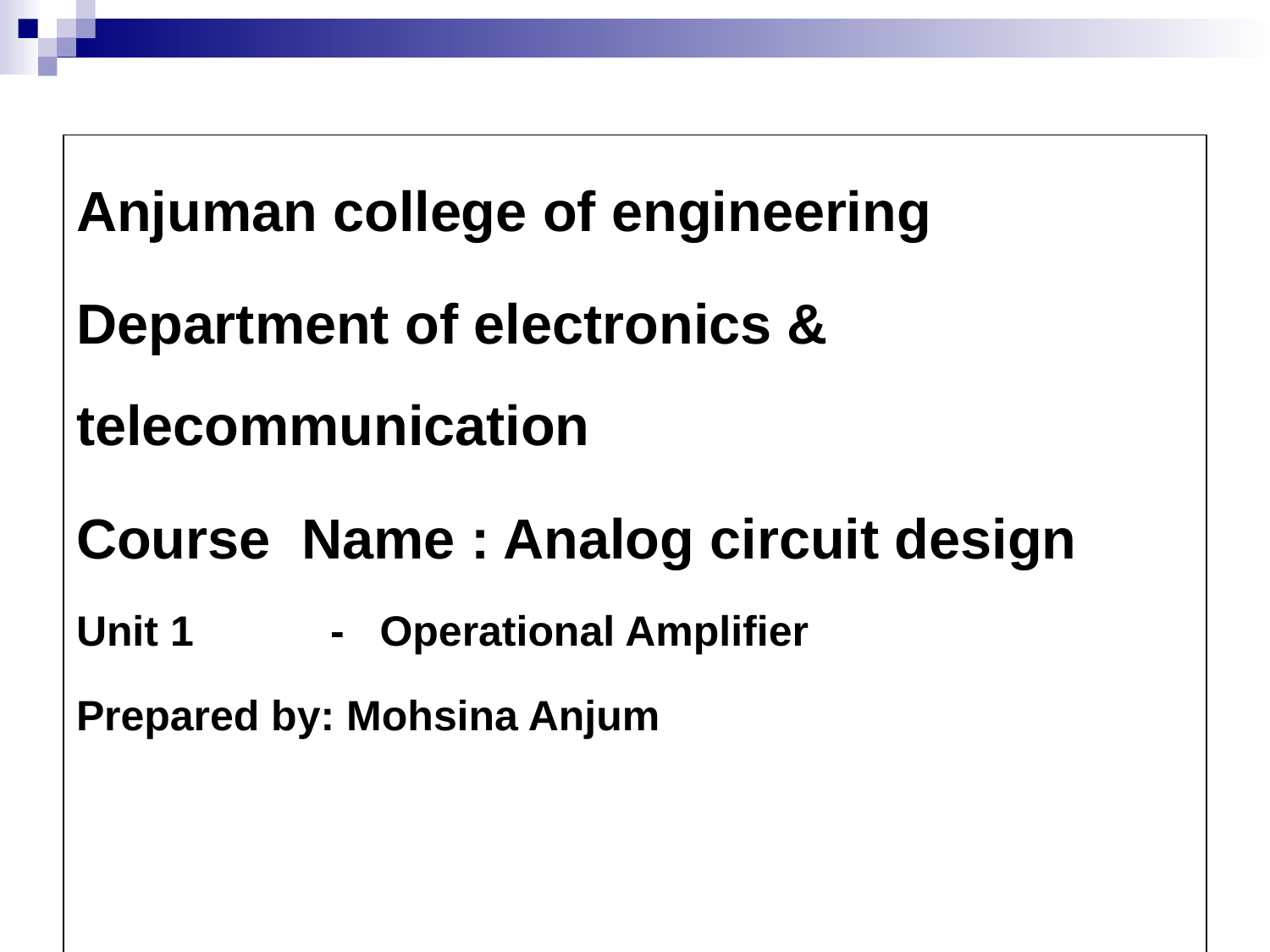

Anjuman college of engineering
Department of electronics & telecommunication
Course  Name : Analog circuit design
Unit 1 	-   Operational Amplifier
Prepared by: Mohsina Anjum